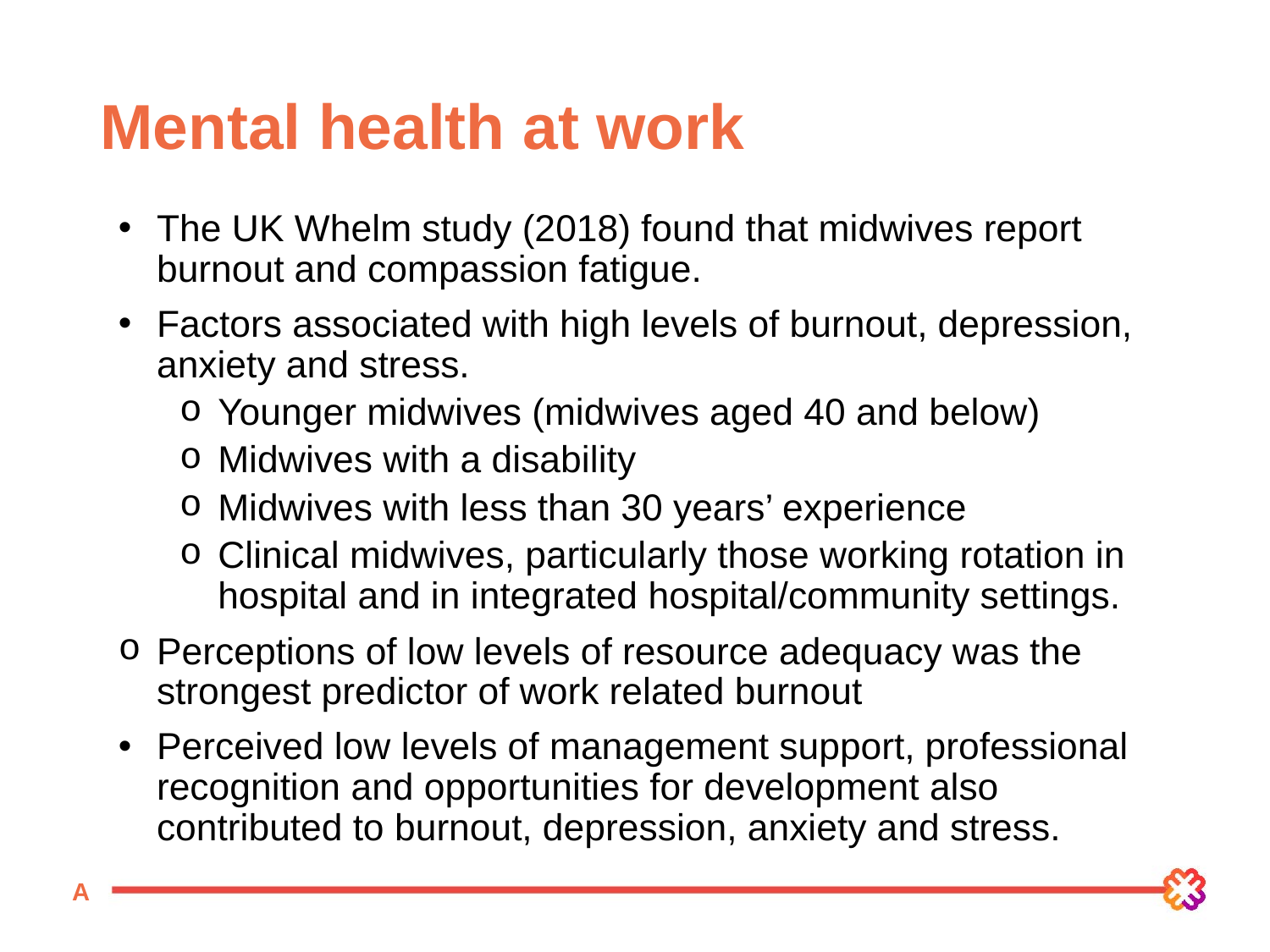

# Mental health at work
The UK Whelm study (2018) found that midwives report burnout and compassion fatigue.
Factors associated with high levels of burnout, depression, anxiety and stress.
Younger midwives (midwives aged 40 and below)
Midwives with a disability
Midwives with less than 30 years’ experience
Clinical midwives, particularly those working rotation in hospital and in integrated hospital/community settings.
Perceptions of low levels of resource adequacy was the strongest predictor of work related burnout
Perceived low levels of management support, professional recognition and opportunities for development also contributed to burnout, depression, anxiety and stress.

A